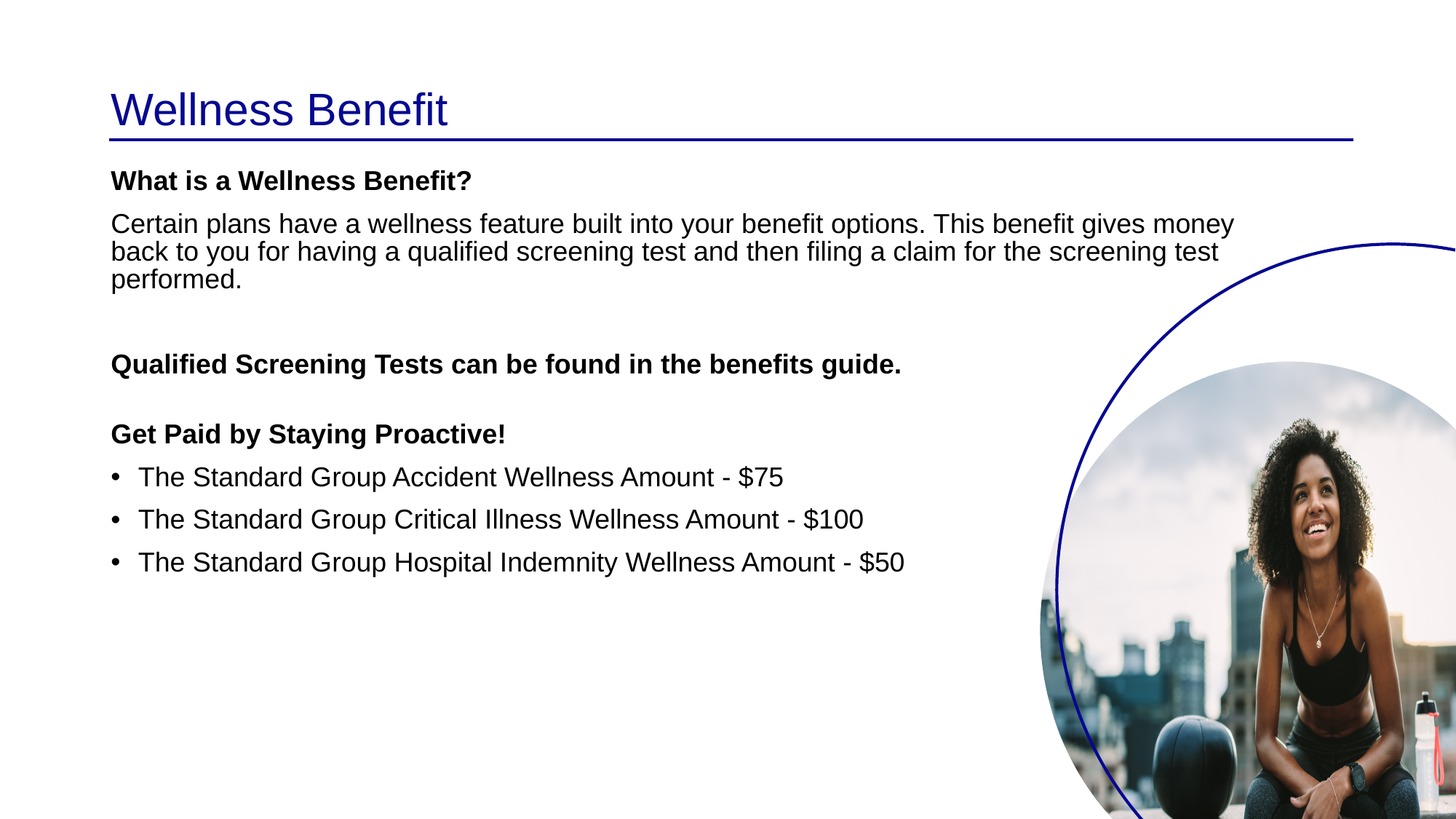

# Wellness Benefit
What is a Wellness Benefit?
Certain plans have a wellness feature built into your benefit options. This benefit gives money back to you for having a qualified screening test and then filing a claim for the screening test performed.

Qualified Screening Tests can be found in the benefits guide.
Get Paid by Staying Proactive!
The Standard Group Accident Wellness Amount - $75
The Standard Group Critical Illness Wellness Amount - $100
The Standard Group Hospital Indemnity Wellness Amount - $50